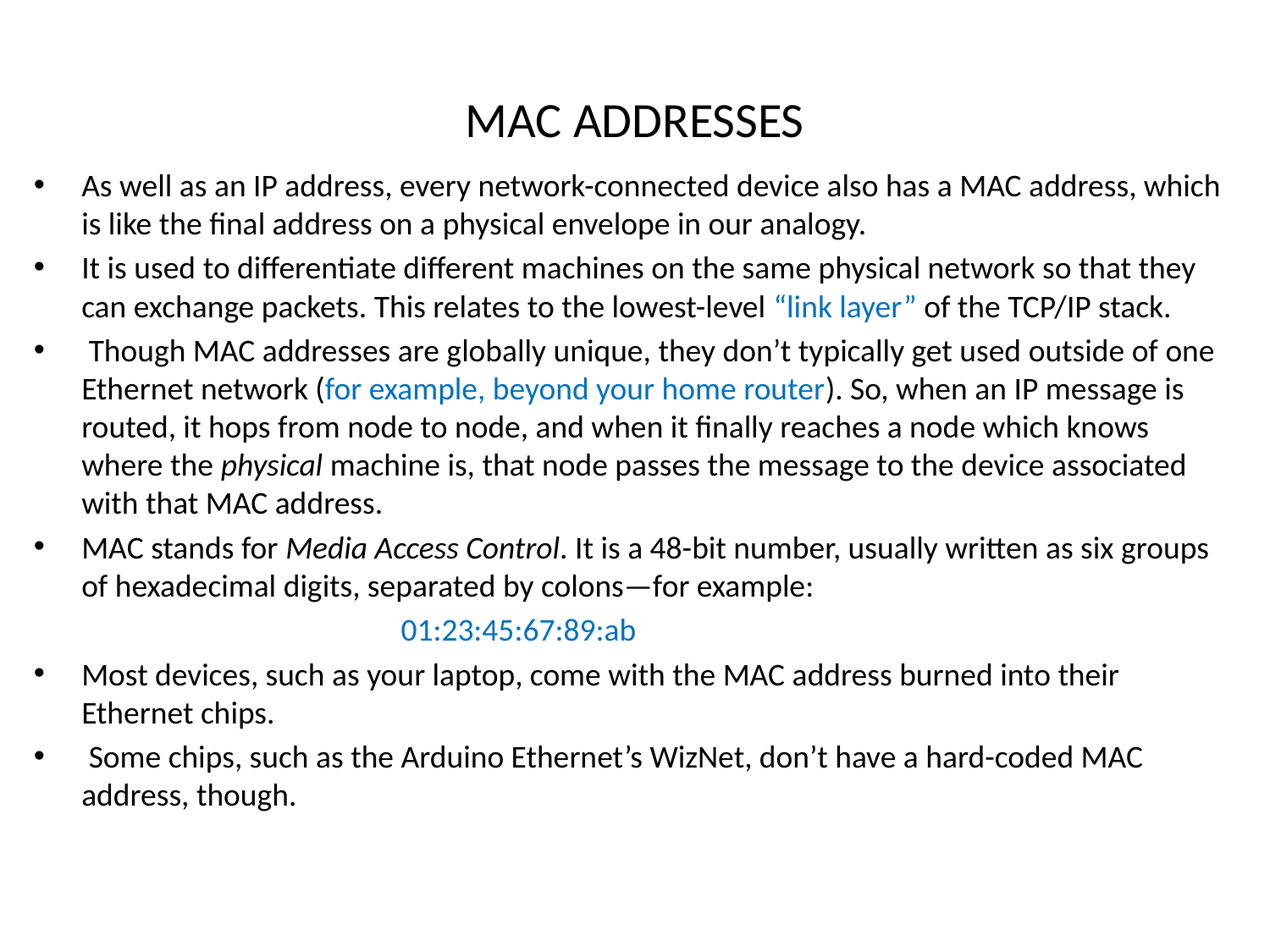

# MAC ADDRESSES
As well as an IP address, every network-connected device also has a MAC address, which is like the final address on a physical envelope in our analogy.
It is used to differentiate different machines on the same physical network so that they can exchange packets. This relates to the lowest-level “link layer” of the TCP/IP stack.
 Though MAC addresses are globally unique, they don’t typically get used outside of one Ethernet network (for example, beyond your home router). So, when an IP message is routed, it hops from node to node, and when it finally reaches a node which knows where the physical machine is, that node passes the message to the device associated with that MAC address.
MAC stands for Media Access Control. It is a 48-bit number, usually written as six groups of hexadecimal digits, separated by colons—for example:
                                                   01:23:45:67:89:ab
Most devices, such as your laptop, come with the MAC address burned into their Ethernet chips.
 Some chips, such as the Arduino Ethernet’s WizNet, don’t have a hard-coded MAC address, though.